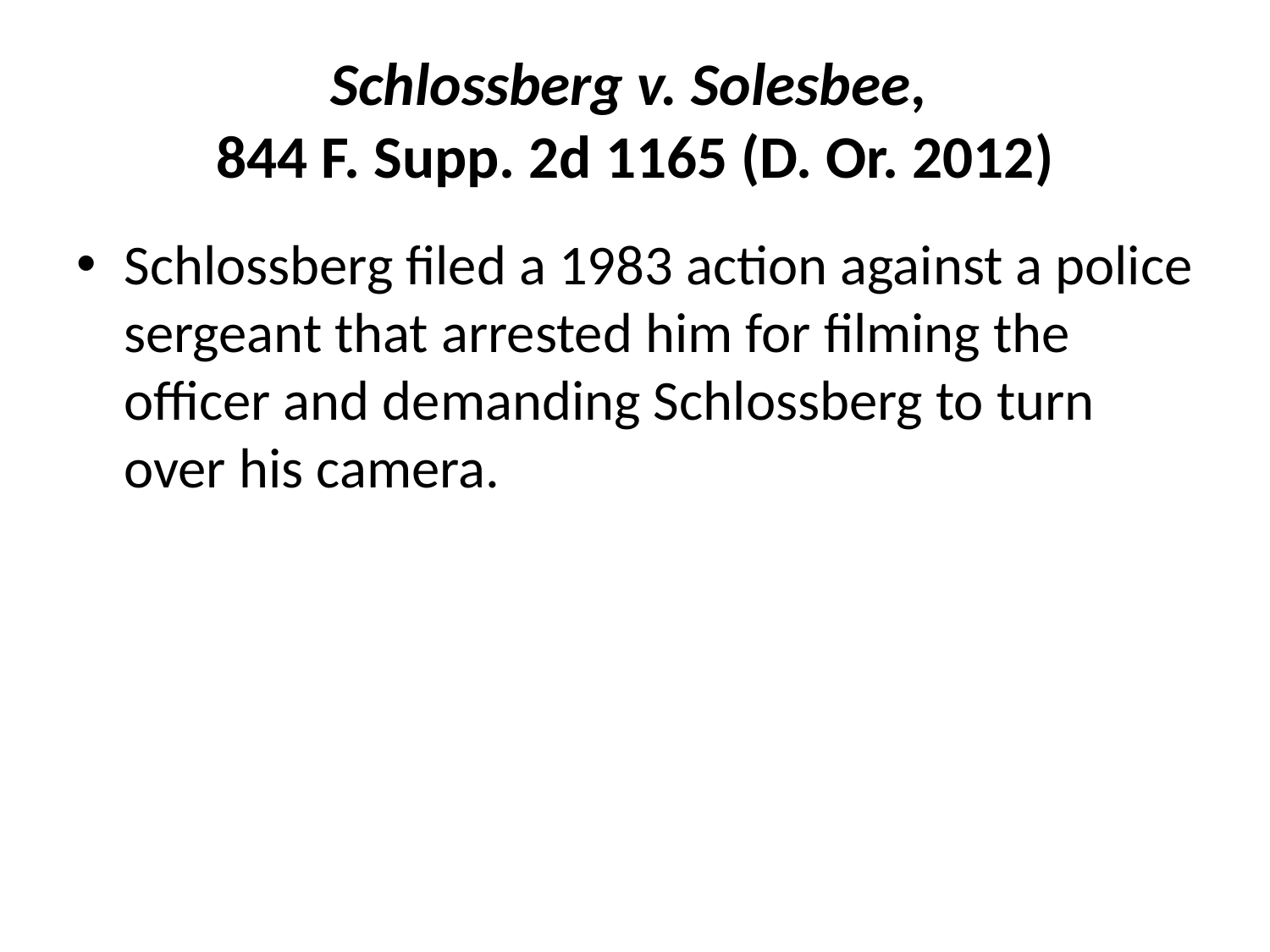

# Schlossberg v. Solesbee, 844 F. Supp. 2d 1165 (D. Or. 2012)
Schlossberg filed a 1983 action against a police sergeant that arrested him for filming the officer and demanding Schlossberg to turn over his camera.